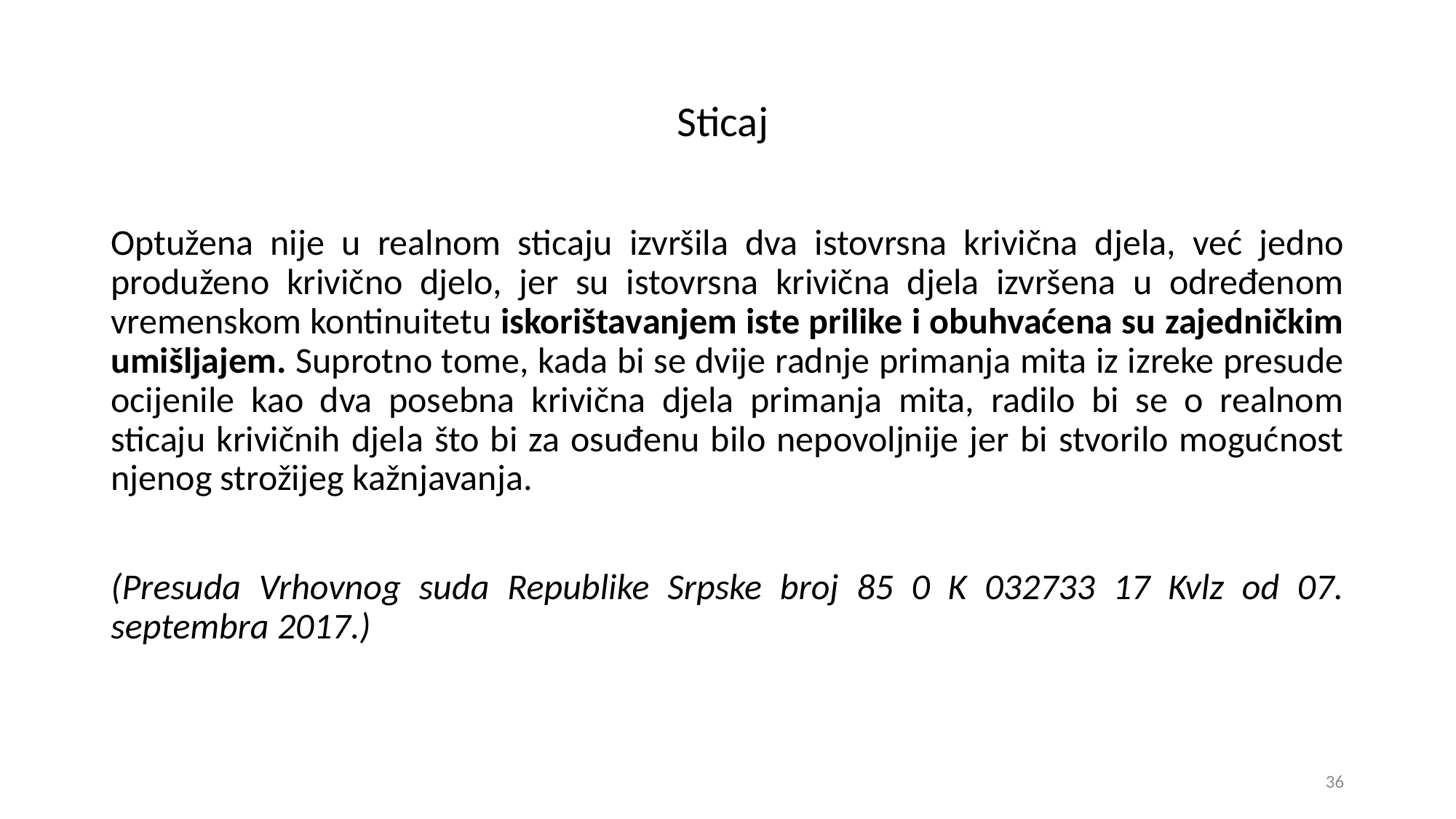

# Sticaj
Optužena nije u realnom sticaju izvršila dva istovrsna krivična djela, već jedno produženo krivično djelo, jer su istovrsna krivična djela izvršena u određenom vremenskom kontinuitetu iskorištavanjem iste prilike i obuhvaćena su zajedničkim umišljajem. Suprotno tome, kada bi se dvije radnje primanja mita iz izreke presude ocijenile kao dva posebna krivična djela primanja mita, radilo bi se o realnom sticaju krivičnih djela što bi za osuđenu bilo nepovoljnije jer bi stvorilo mogućnost njenog strožijeg kažnjavanja.

(Presuda Vrhovnog suda Republike Srpske broj 85 0 K 032733 17 Kvlz od 07. septembra 2017.)
36